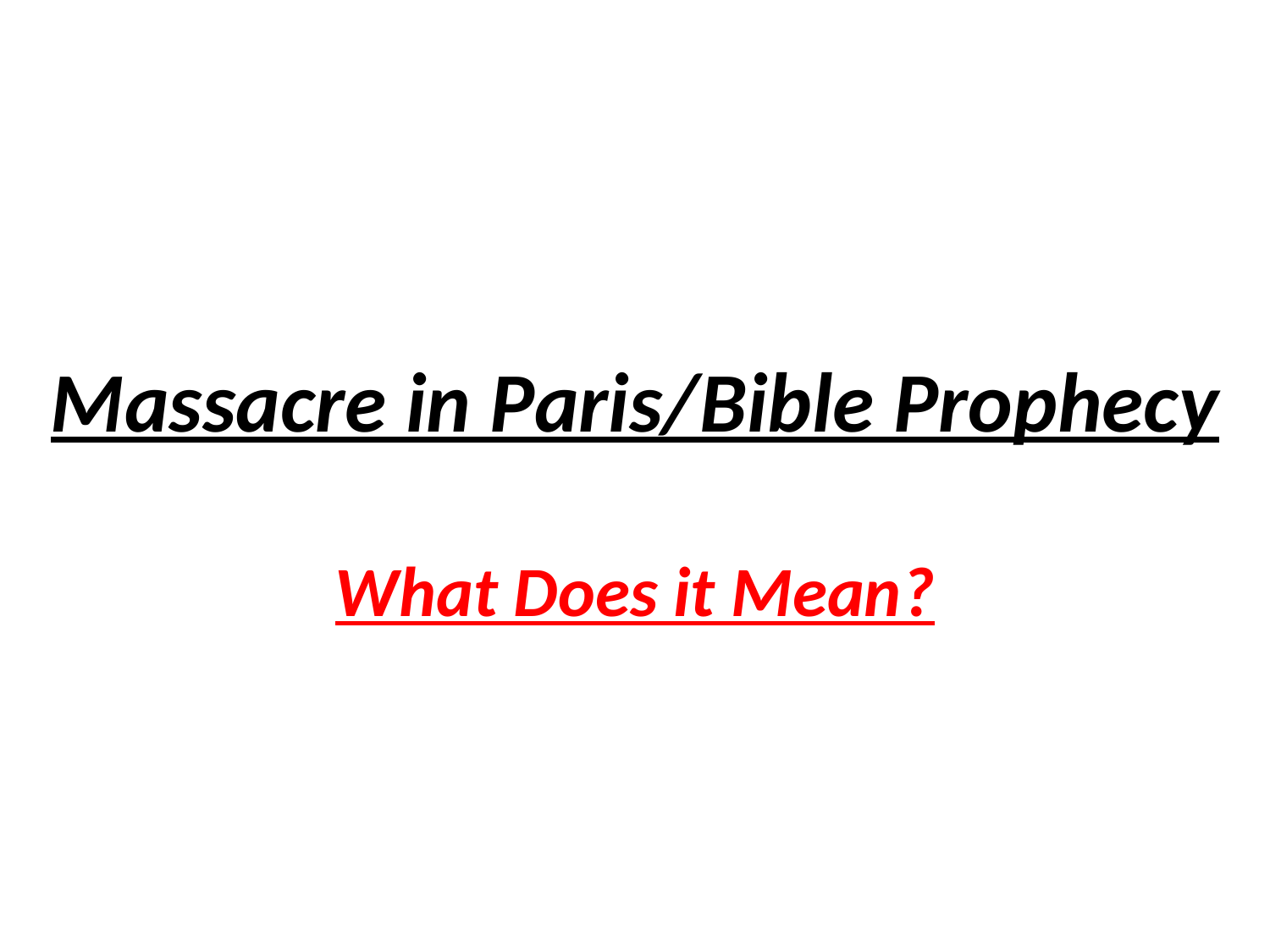

# Massacre in Paris/Bible Prophecy
What Does it Mean?